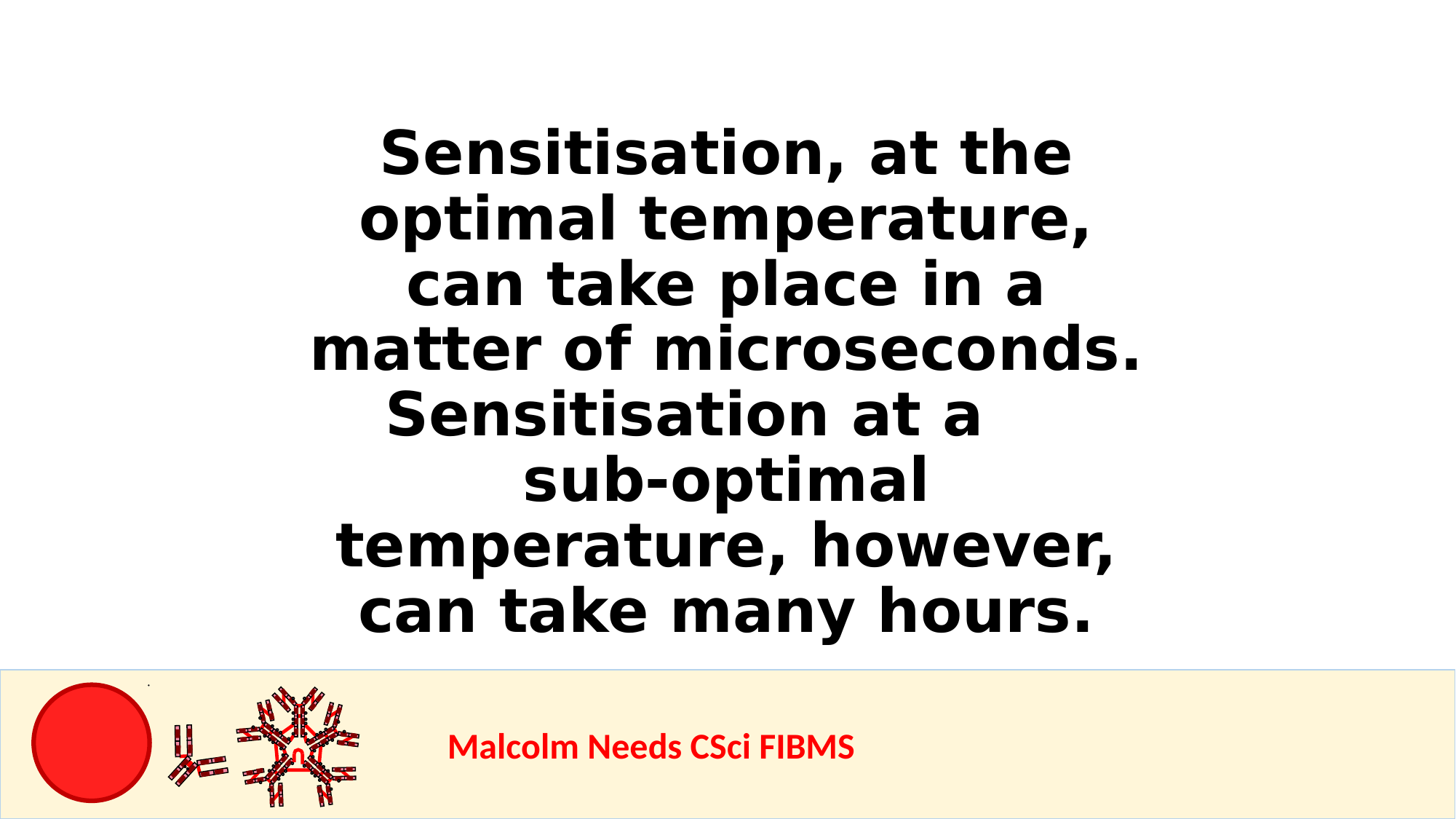

Sensitisation, at the optimal temperature, can take place in a matter of microseconds. Sensitisation at a     sub-optimal temperature, however, can take many hours.
				Malcolm Needs CSci FIBMS